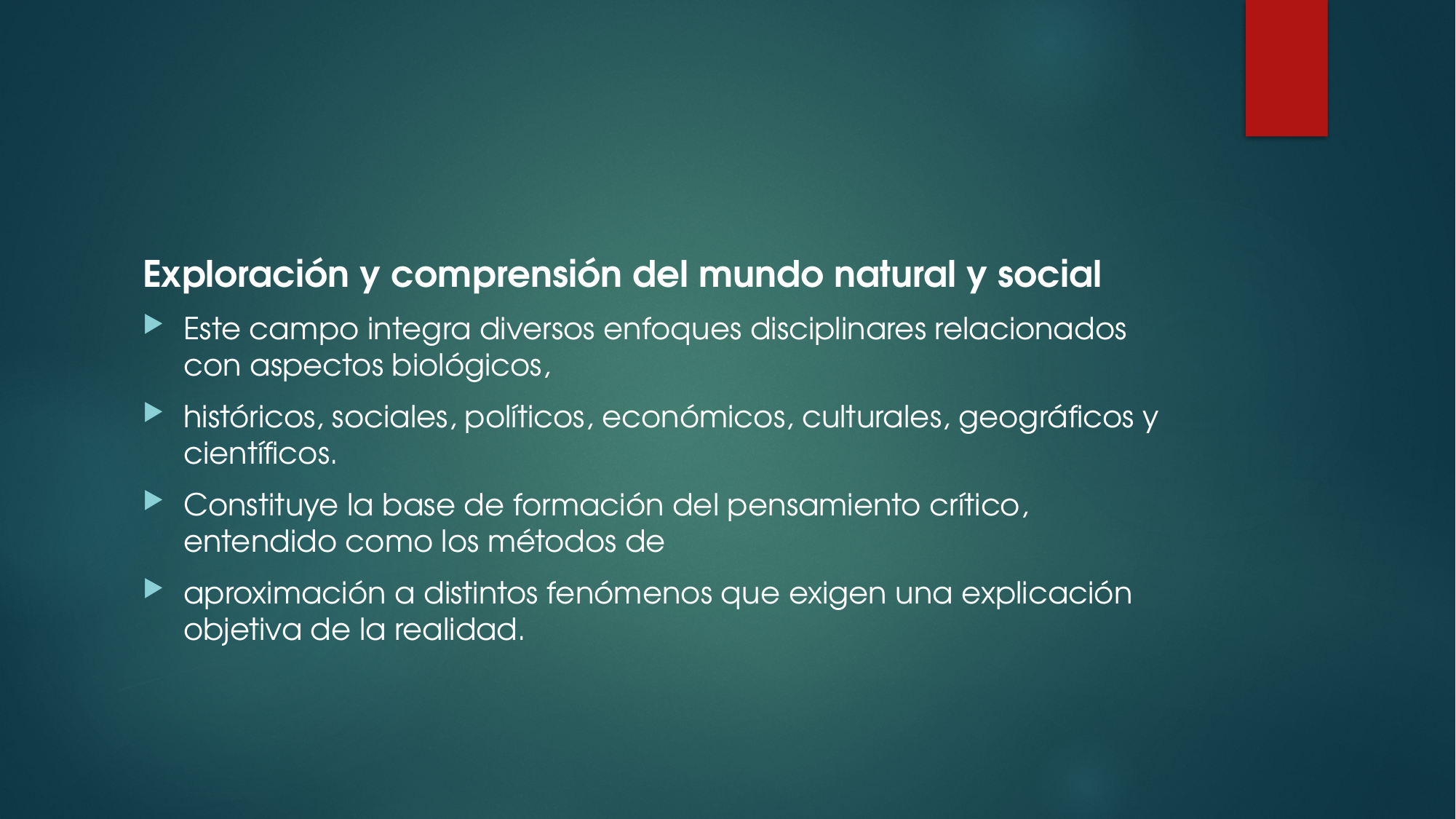

Exploración y comprensión del mundo natural y social
Este campo integra diversos enfoques disciplinares relacionados con aspectos biológicos,
históricos, sociales, políticos, económicos, culturales, geográficos y científicos.
Constituye la base de formación del pensamiento crítico, entendido como los métodos de
aproximación a distintos fenómenos que exigen una explicación objetiva de la realidad.